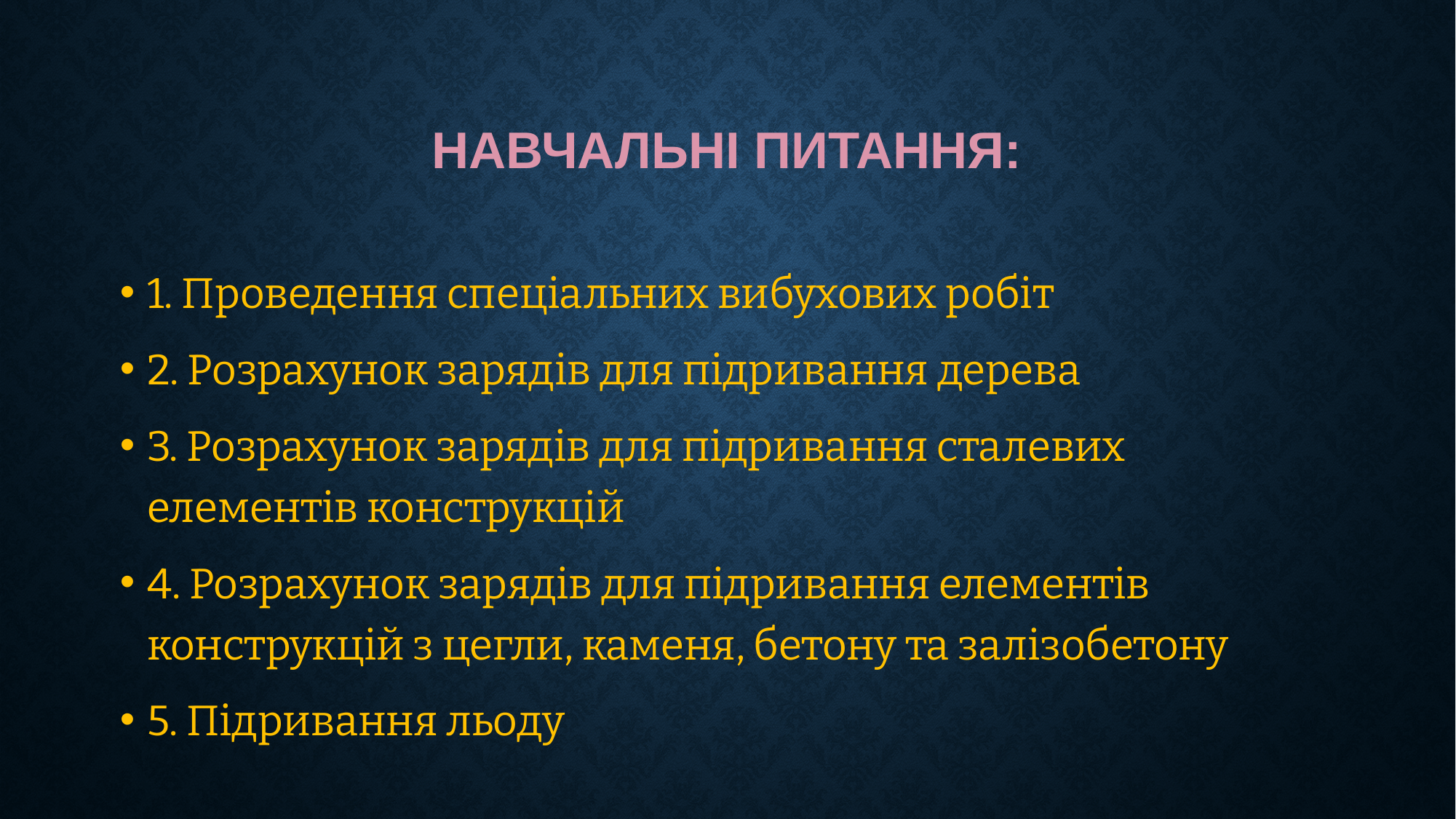

# Навчальні питання:
1. Проведення спеціальних вибухових робіт
2. Розрахунок зарядів для підривання дерева
3. Розрахунок зарядів для підривання сталевих елементів конструкцій
4. Розрахунок зарядів для підривання елементів конструкцій з цегли, каменя, бетону та залізобетону
5. Підривання льоду